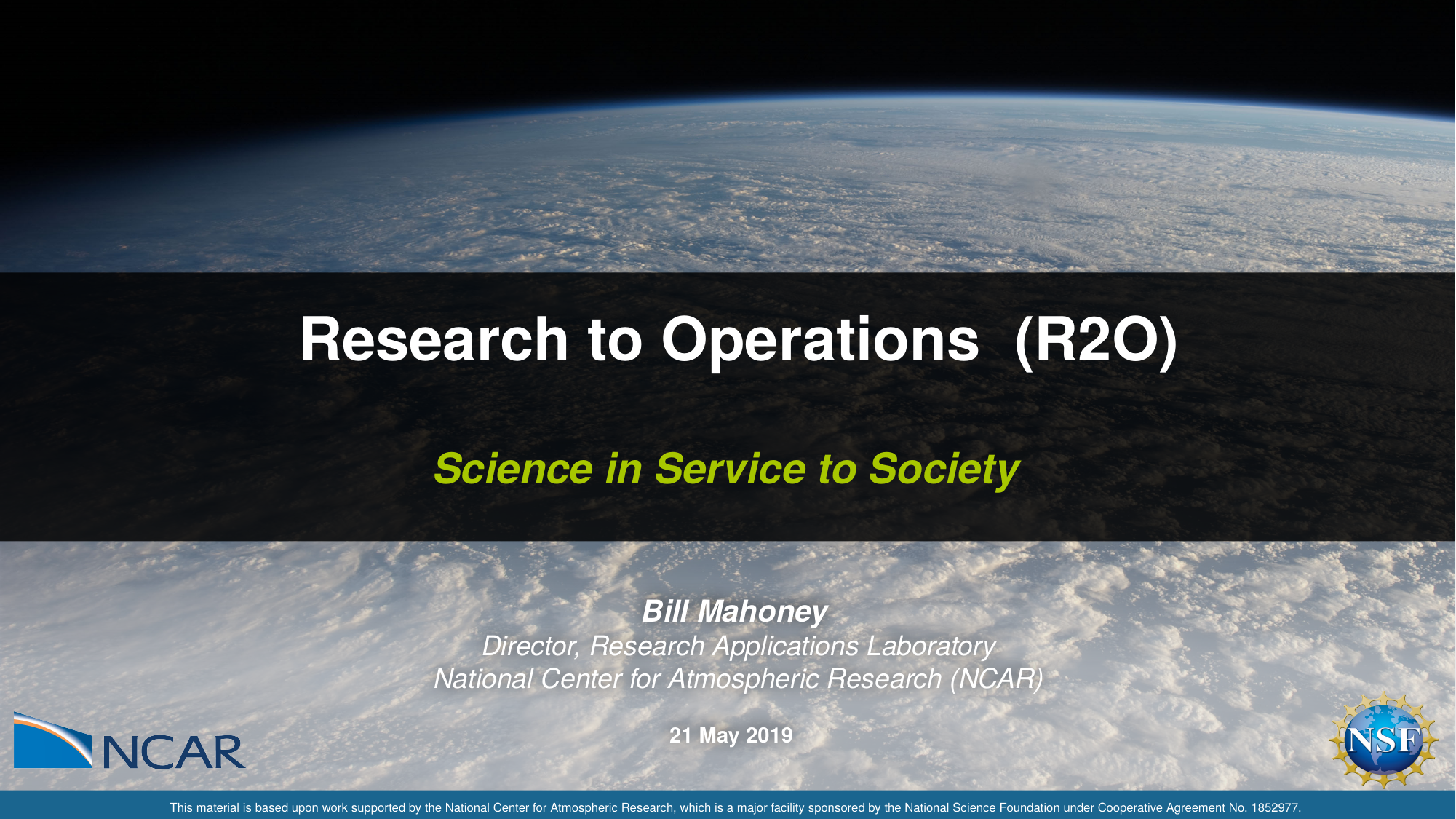

Research to Operations  (R2O)
Science in Service to Society
Bill Mahoney
Director, Research Applications Laboratory
National Center for Atmospheric Research (NCAR)
21 May 2019